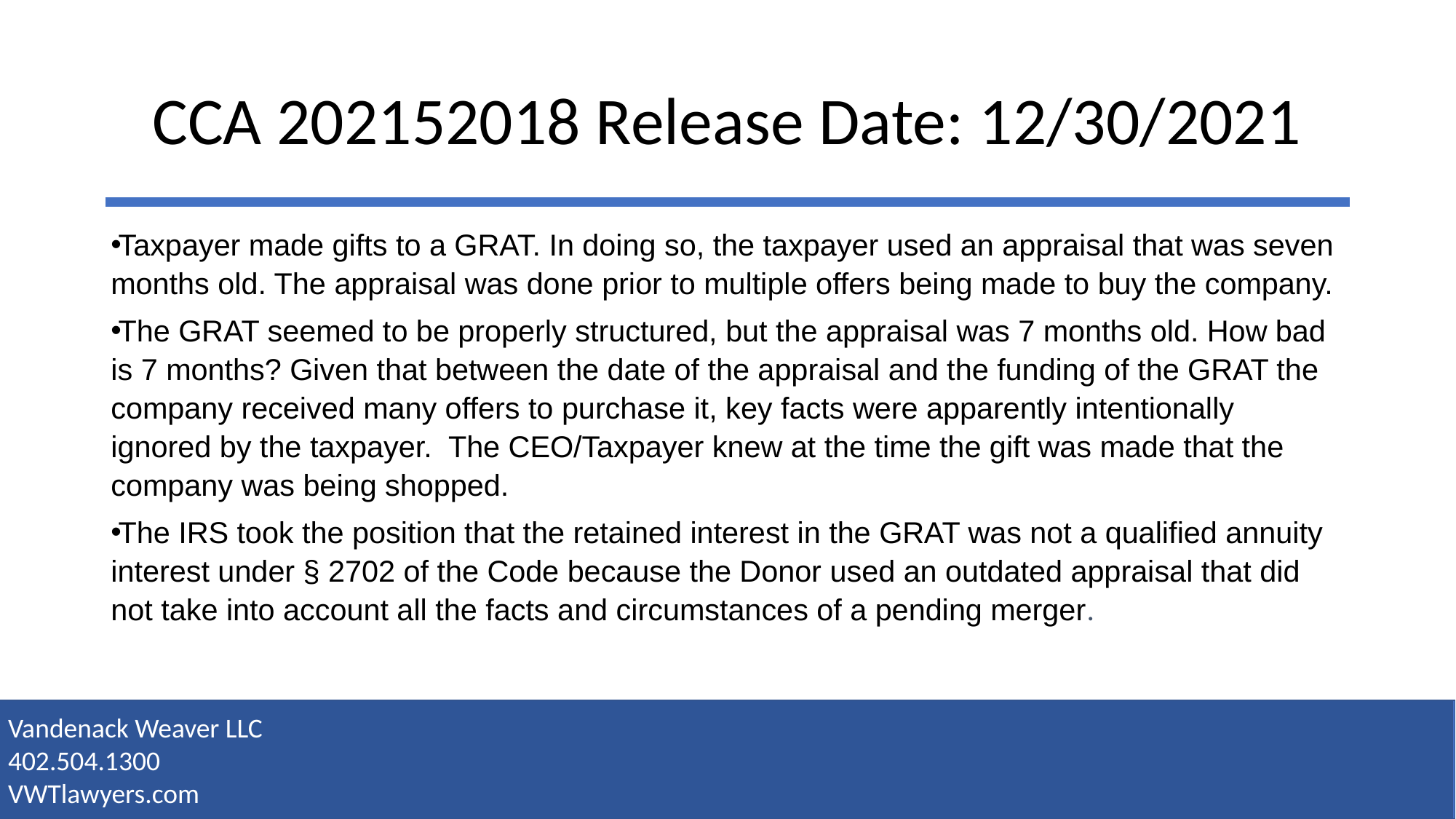

# CCA 202152018 Release Date: 12/30/2021
Taxpayer made gifts to a GRAT. In doing so, the taxpayer used an appraisal that was seven months old. The appraisal was done prior to multiple offers being made to buy the company.
The GRAT seemed to be properly structured, but the appraisal was 7 months old. How bad is 7 months? Given that between the date of the appraisal and the funding of the GRAT the company received many offers to purchase it, key facts were apparently intentionally ignored by the taxpayer.  The CEO/Taxpayer knew at the time the gift was made that the company was being shopped.
The IRS took the position that the retained interest in the GRAT was not a qualified annuity interest under § 2702 of the Code because the Donor used an outdated appraisal that did not take into account all the facts and circumstances of a pending merger.
Vandenack Weaver LLC
402.504.1300
VWTlawyers.com